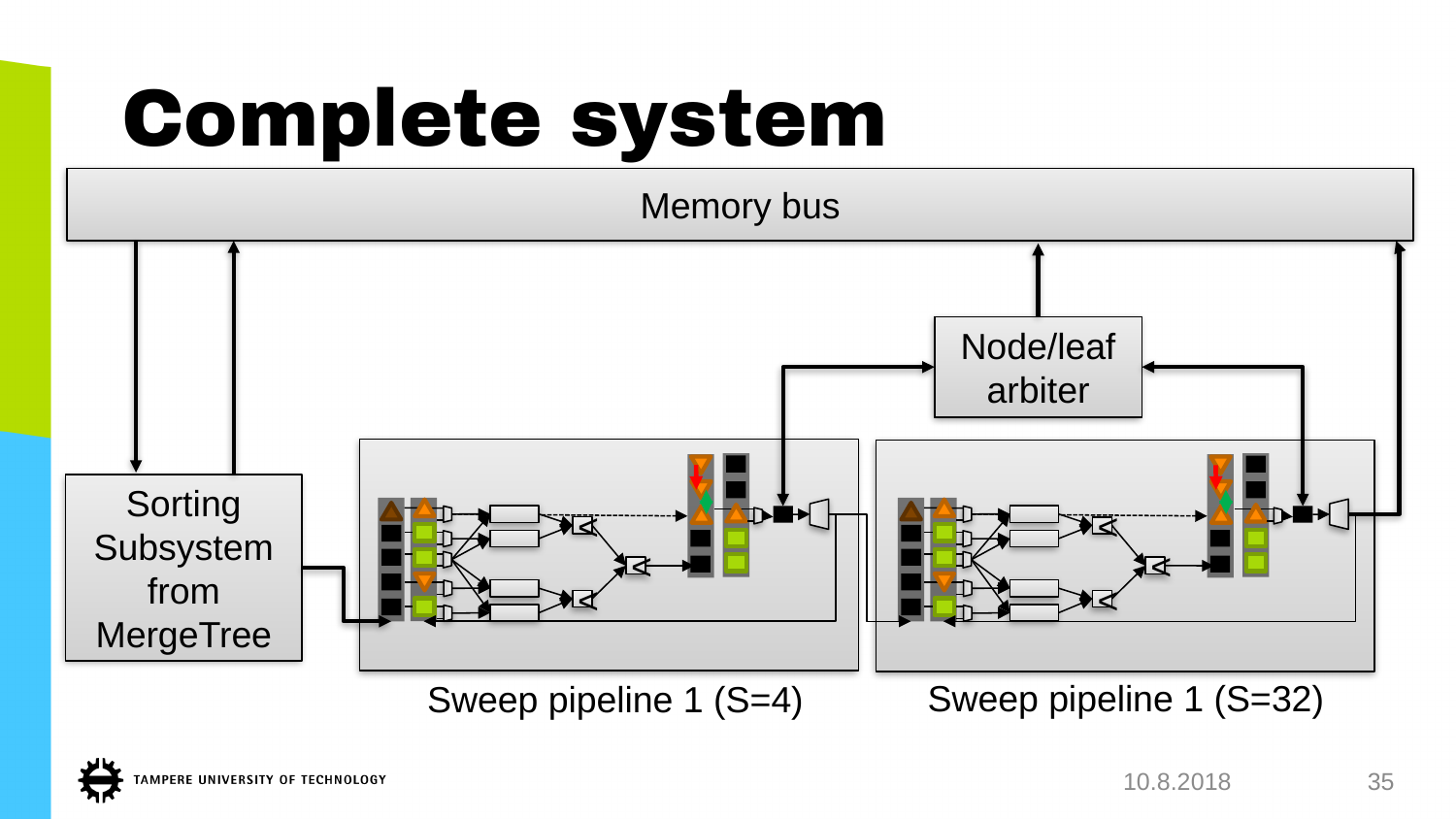

# Complete system
Memory bus
Node/leaf
arbiter

<

<

<

<

<

<

Sorting
Subsystem
from MergeTree
Sweep pipeline 1 (S=32)
Sweep pipeline 1 (S=4)

10.8.2018
35